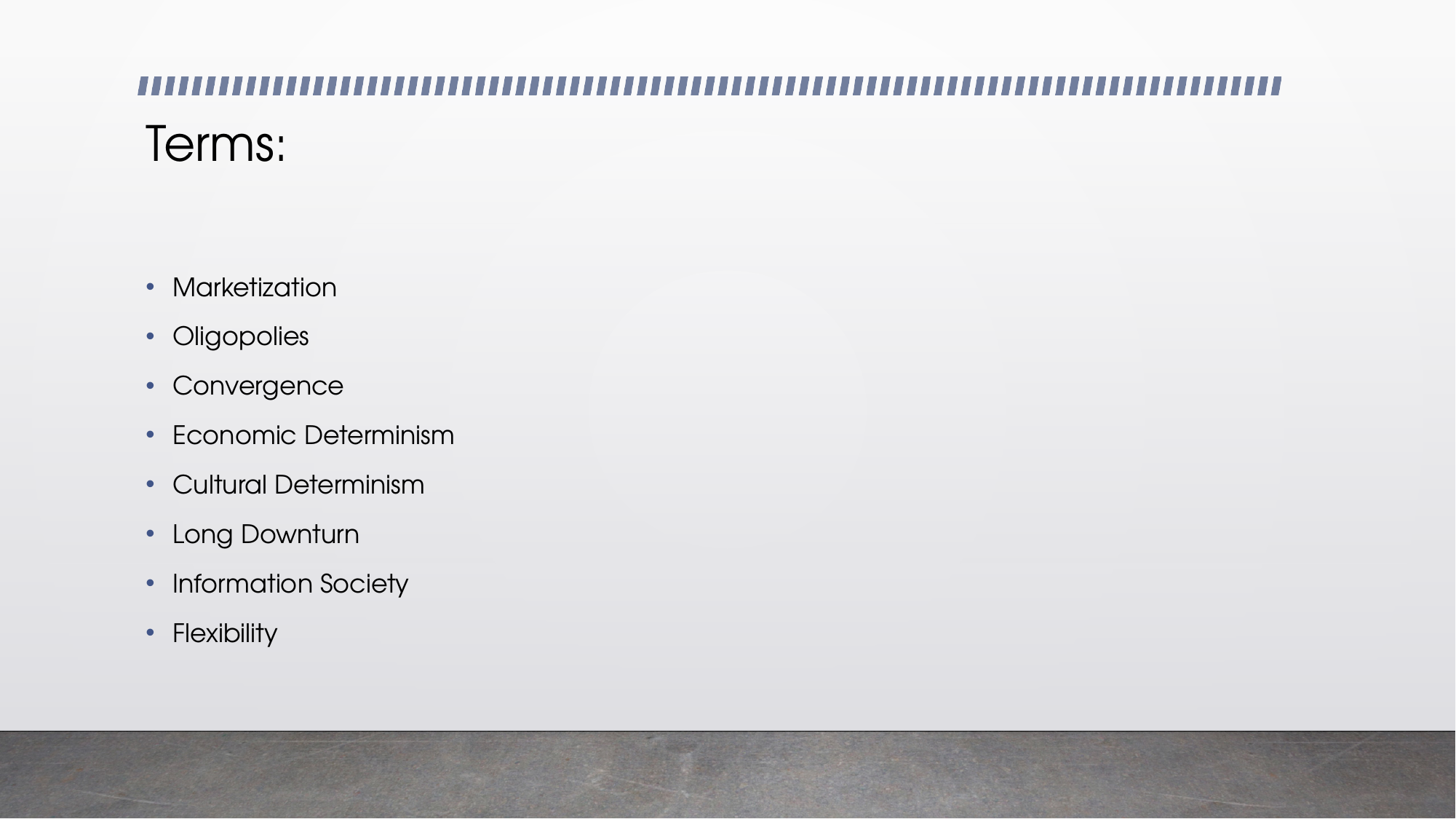

# Terms:
Marketization
Oligopolies
Convergence
Economic Determinism
Cultural Determinism
Long Downturn
Information Society
Flexibility